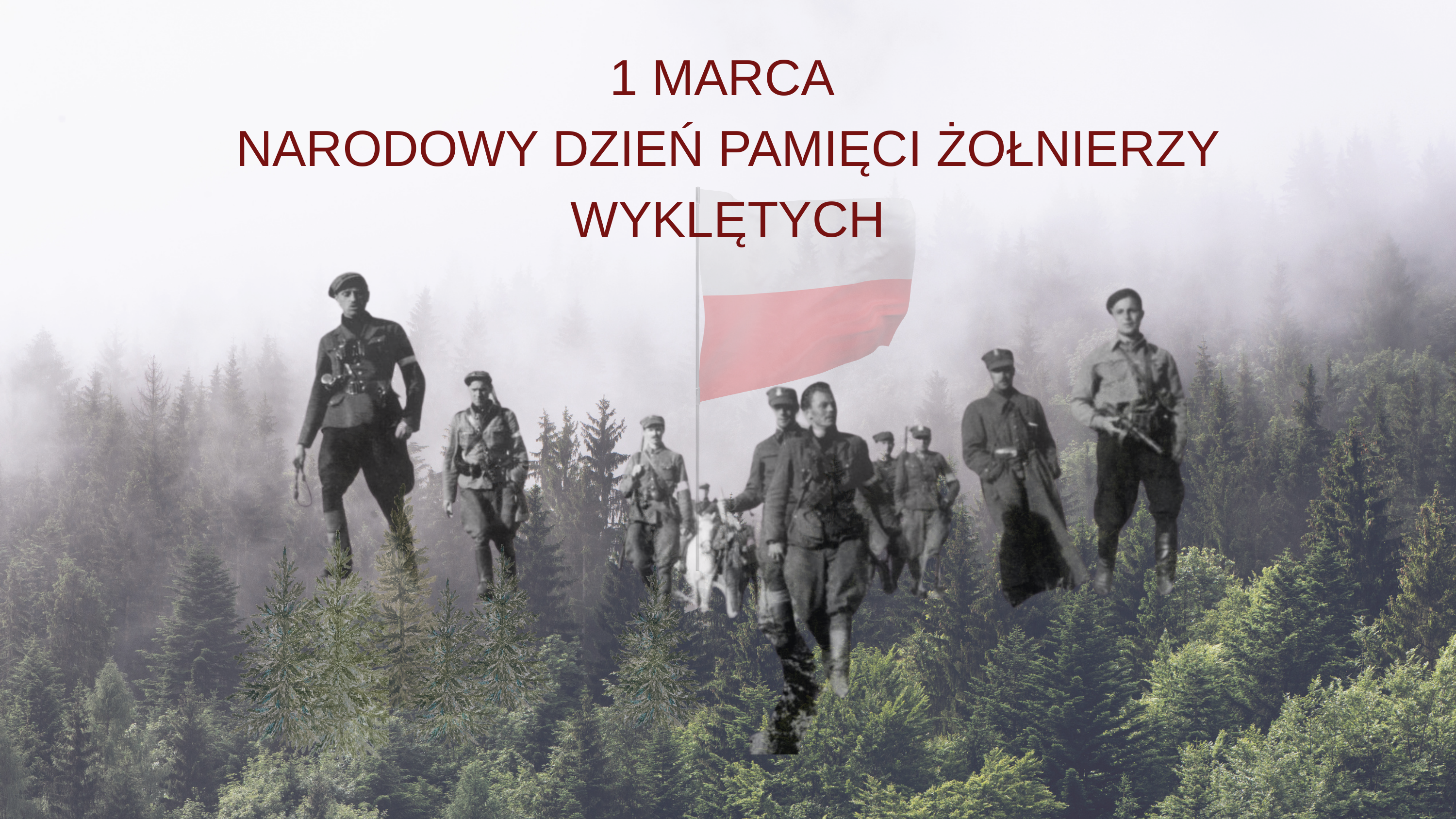

1 MARCA
NARODOWY DZIEŃ PAMIĘCI ŻOŁNIERZY WYKLĘTYCH